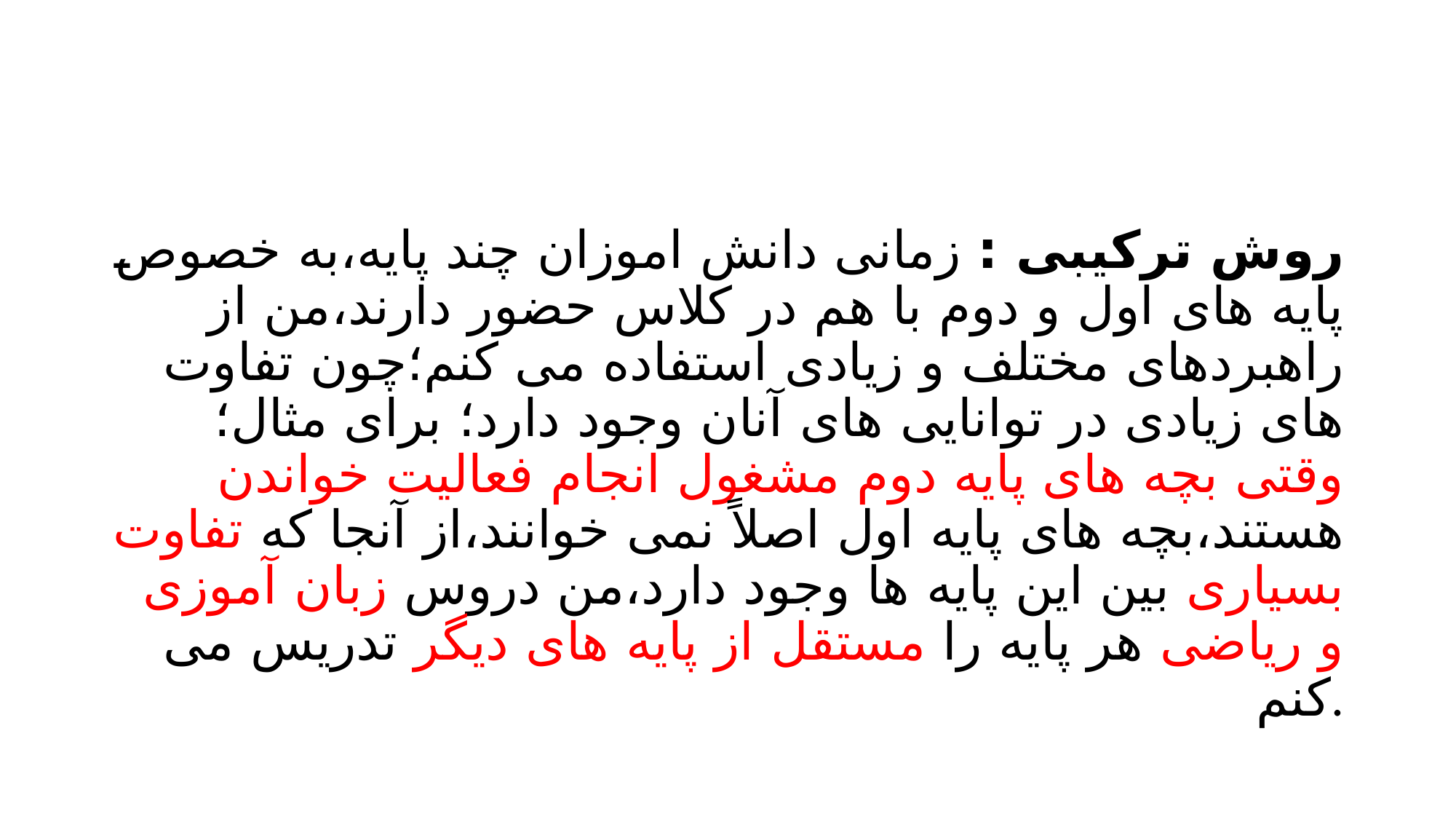

#
روش ترکیبی : زمانی دانش اموزان چند پایه،به خصوص پایه های اول و دوم با هم در کلاس حضور دارند،من از راهبردهای مختلف و زیادی استفاده می کنم؛چون تفاوت های زیادی در توانایی های آنان وجود دارد؛ برای مثال؛ وقتی بچه های پایه دوم مشغول انجام فعالیت خواندن هستند،بچه های پایه اول اصلاً نمی خوانند،از آنجا که تفاوت بسیاری بین این پایه ها وجود دارد،من دروس زبان آموزی و ریاضی هر پایه را مستقل از پایه های دیگر تدریس می کنم.